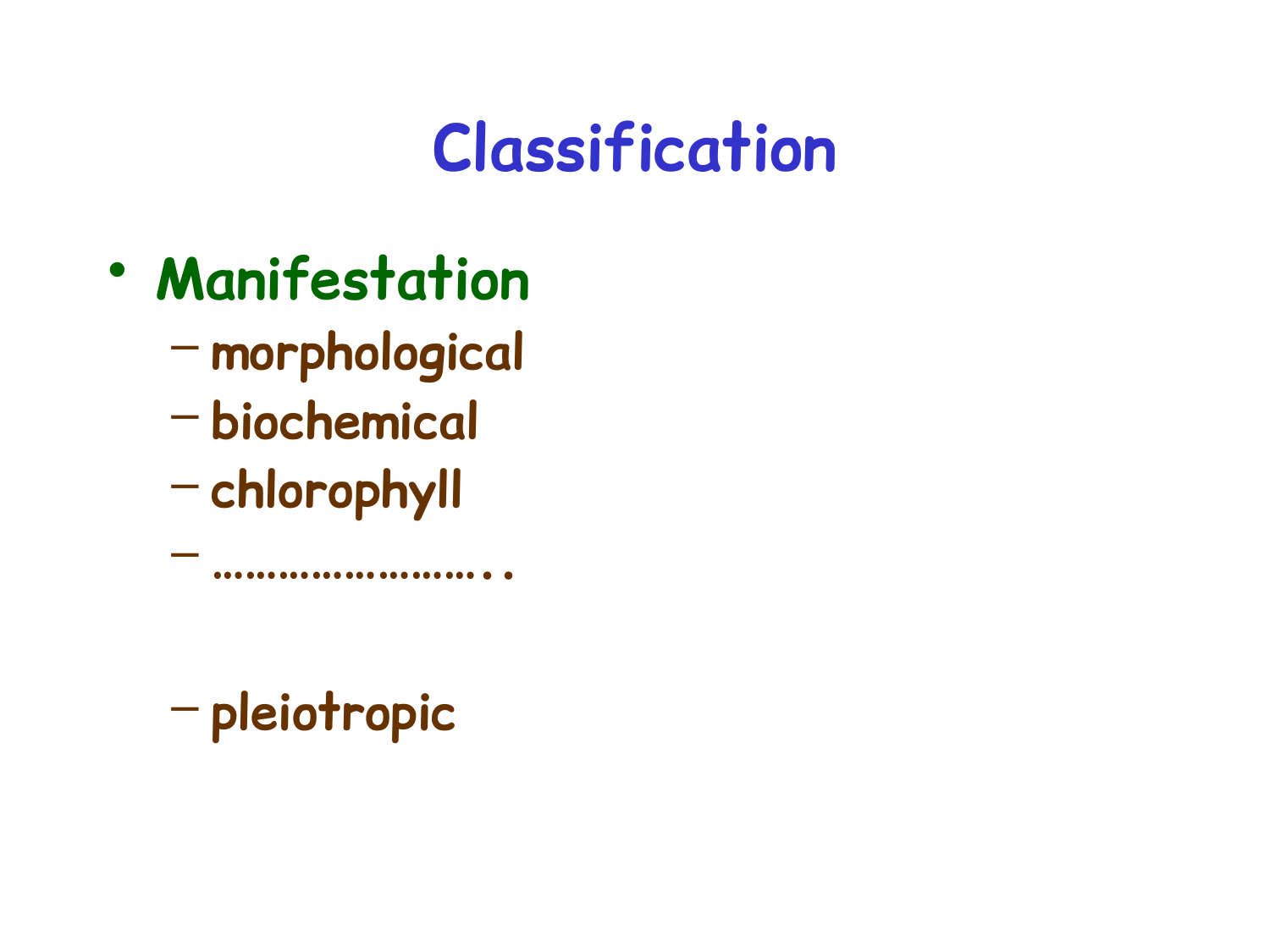

# Classification
Manifestation
morphological
biochemical
chlorophyll
……………………..

pleiotropic